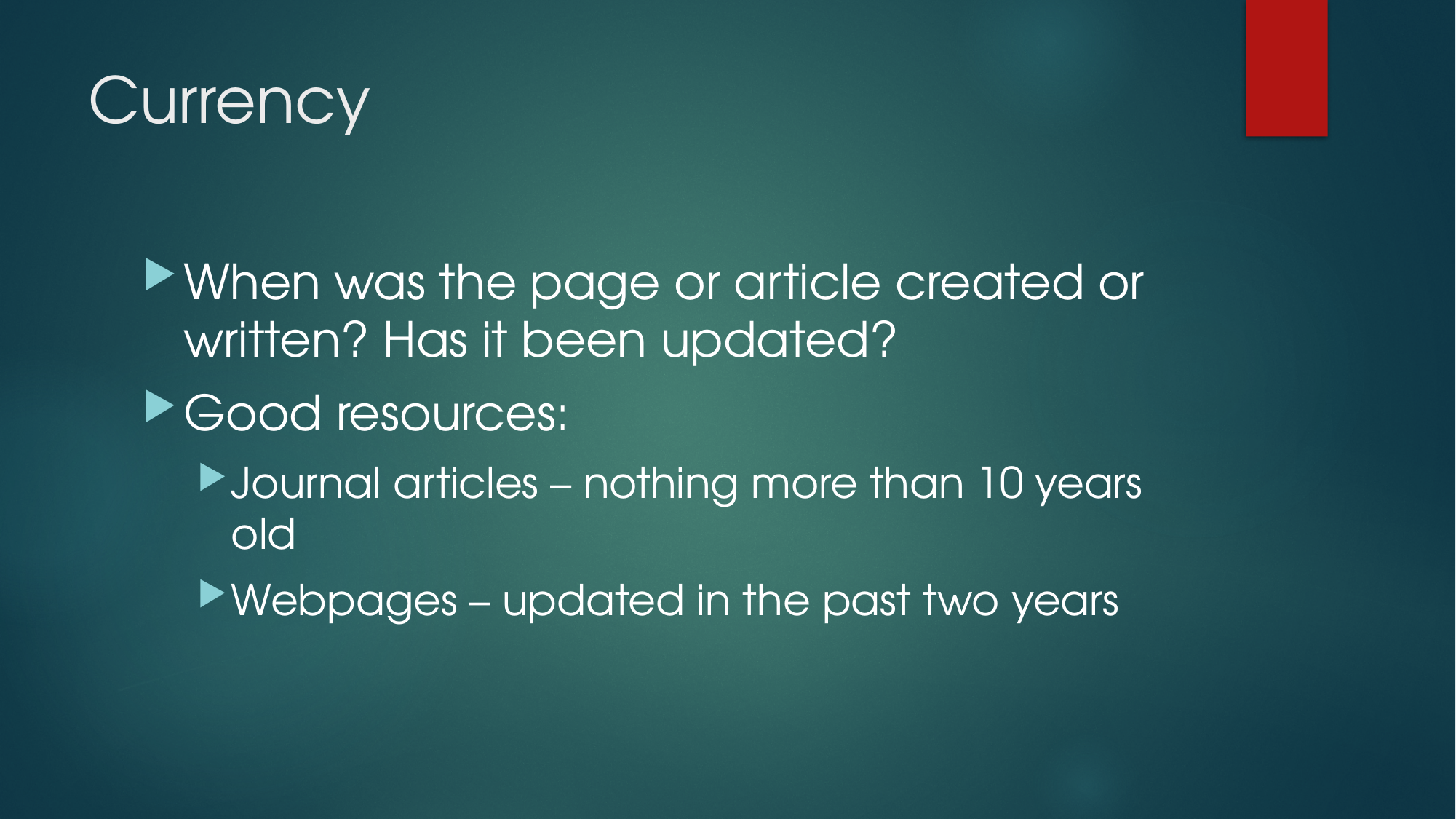

# Currency
When was the page or article created or written? Has it been updated?
Good resources:
Journal articles – nothing more than 10 years old
Webpages – updated in the past two years